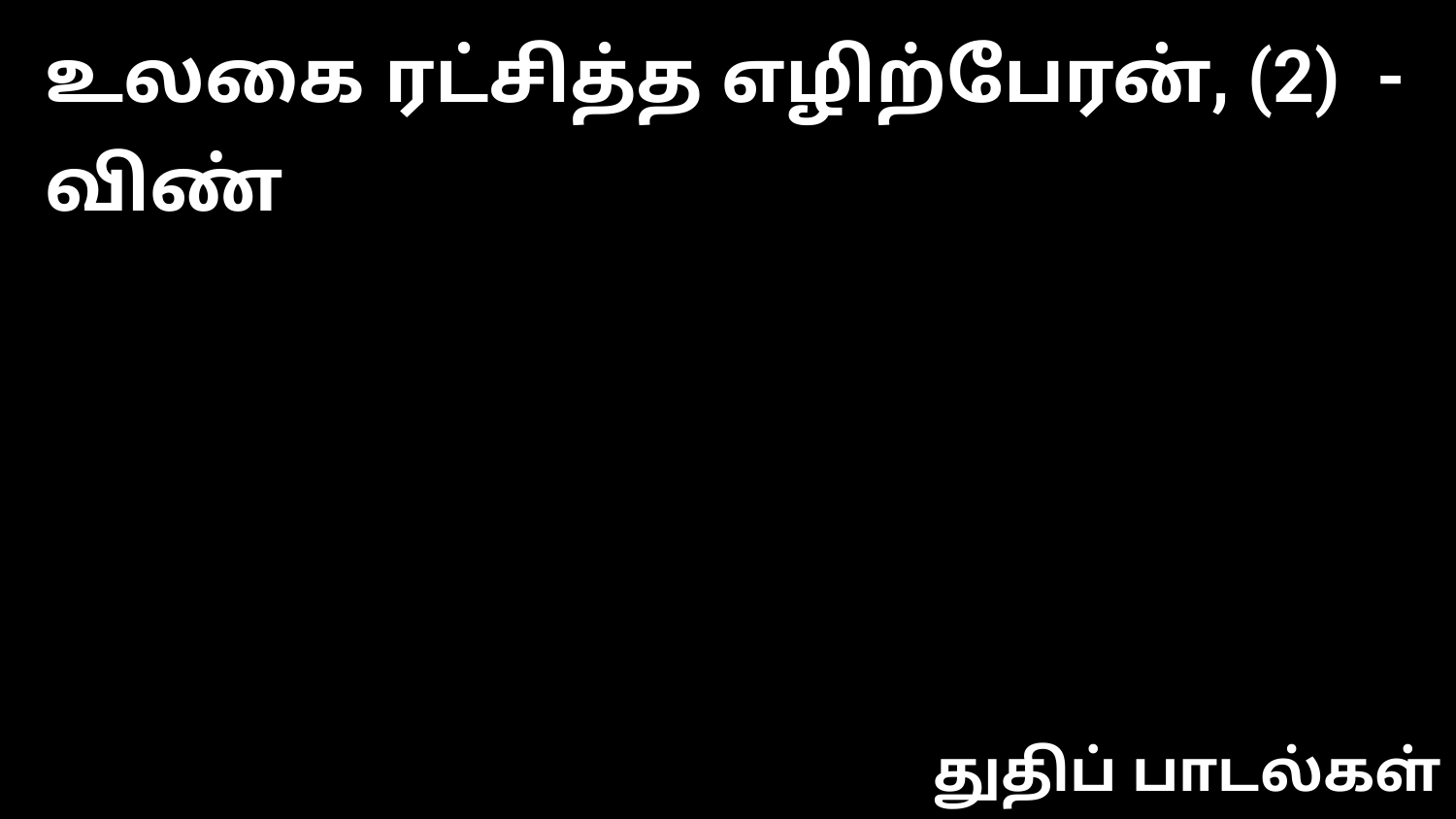

உலகை ரட்சித்த எழிற்பேரன், (2)  - விண்
துதிப் பாடல்கள்